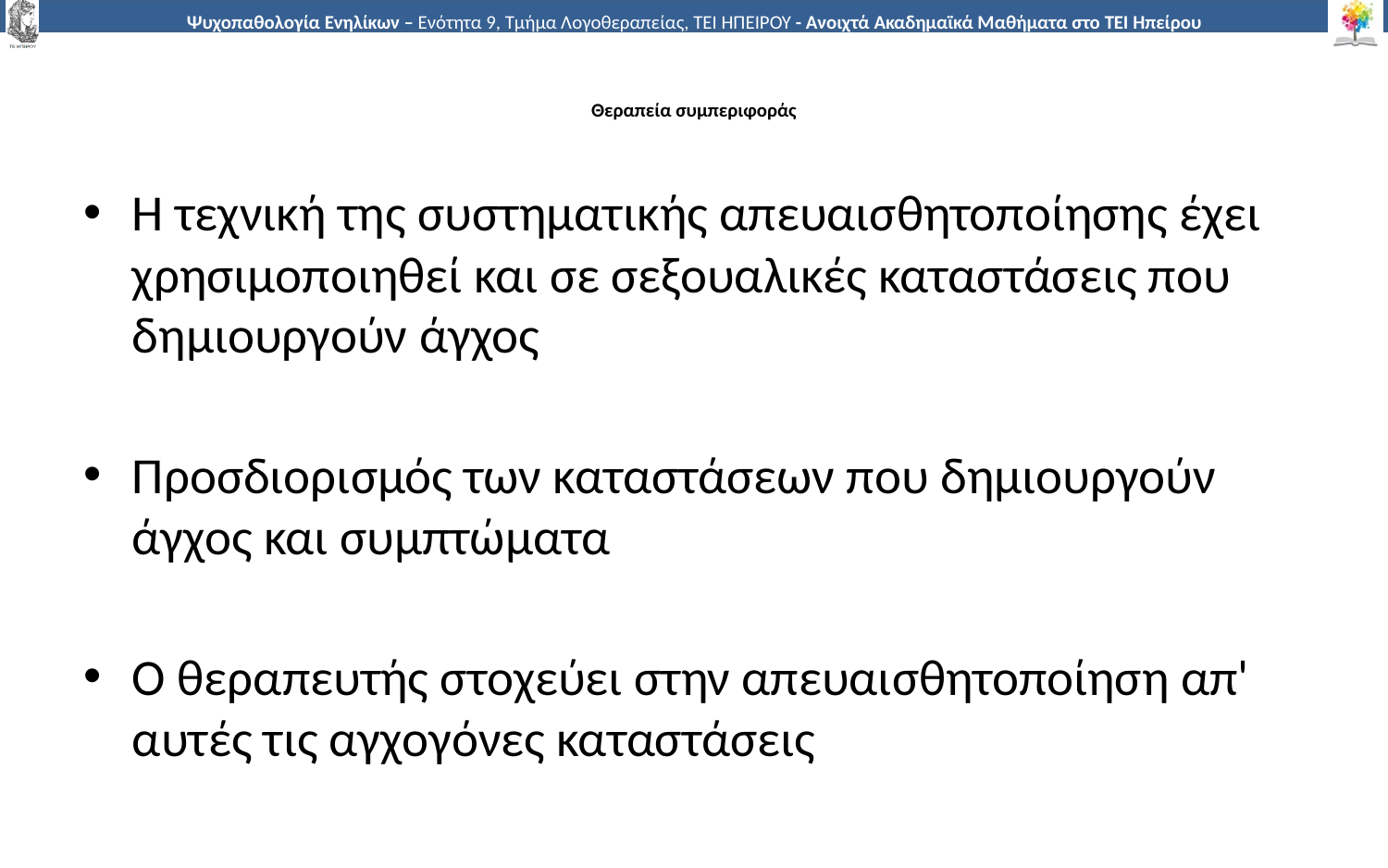

# Θεραπεία συμπεριφοράς
Η τεχνική της συστηματικής απευαισθητοποίησης έχει χρησιμοποιηθεί και σε σεξουαλικές καταστάσεις που δημιουργούν άγχος
Προσδιορισμός των καταστάσεων που δημιουργούν άγχος και συμπτώματα
Ο θεραπευτής στοχεύει στην απευαισθητοποίηση απ' αυτές τις αγχογόνες καταστάσεις